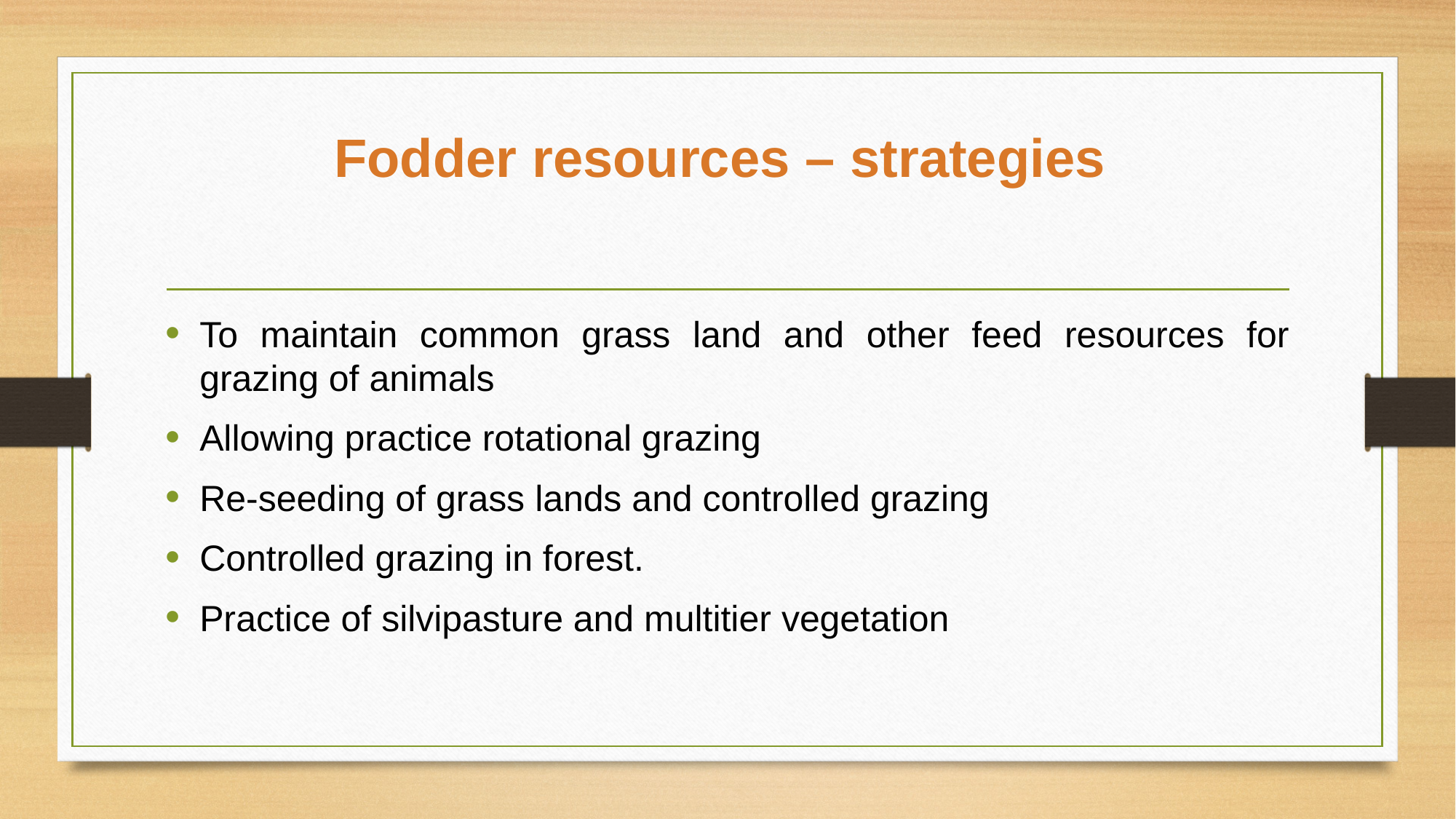

# Fodder resources – strategies
To maintain common grass land and other feed resources for grazing of animals
Allowing practice rotational grazing
Re-seeding of grass lands and controlled grazing
Controlled grazing in forest.
Practice of silvipasture and multitier vegetation